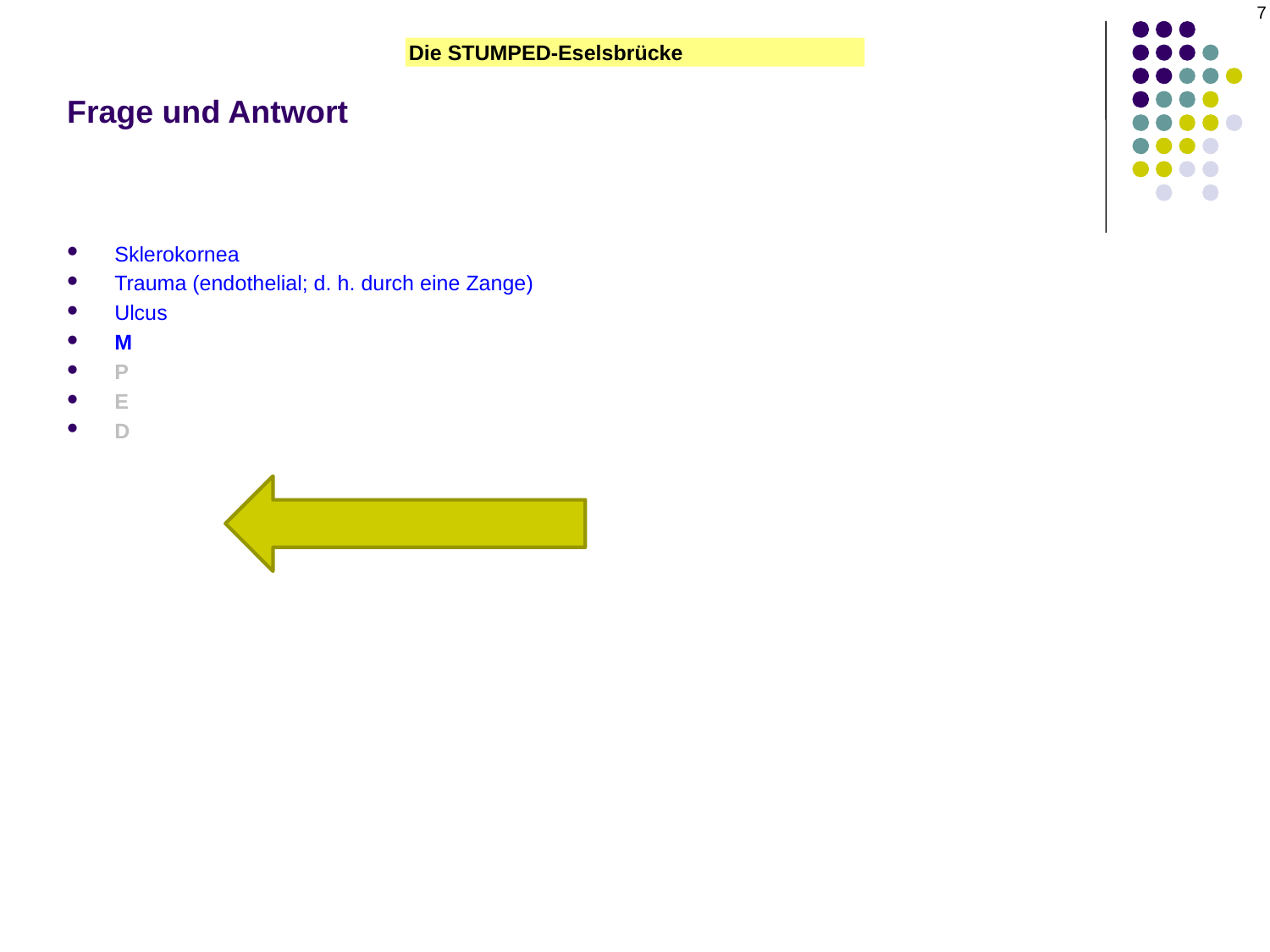

# Frage und Antwort
7
Die STUMPED-Eselsbrücke
Sklerokornea
Trauma (endothelial; d. h. durch eine Zange)
Ulcus
M
P
E
D